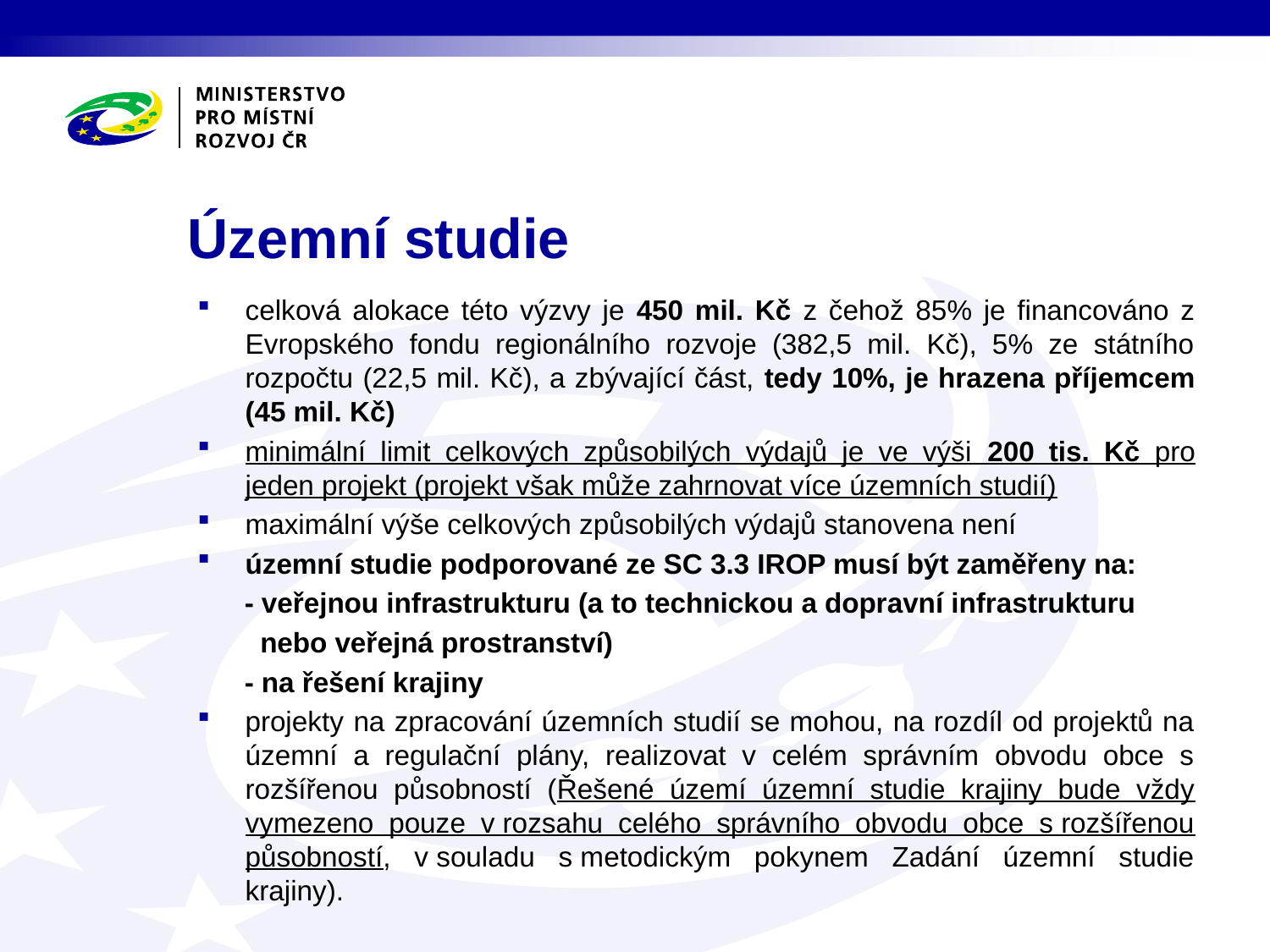

# Územní studie
celková alokace této výzvy je 450 mil. Kč z čehož 85% je financováno z Evropského fondu regionálního rozvoje (382,5 mil. Kč), 5% ze státního rozpočtu (22,5 mil. Kč), a zbývající část, tedy 10%, je hrazena příjemcem (45 mil. Kč)
minimální limit celkových způsobilých výdajů je ve výši 200 tis. Kč pro jeden projekt (projekt však může zahrnovat více územních studií)
maximální výše celkových způsobilých výdajů stanovena není
územní studie podporované ze SC 3.3 IROP musí být zaměřeny na:
      - veřejnou infrastrukturu (a to technickou a dopravní infrastrukturu
        nebo veřejná prostranství)
      - na řešení krajiny
projekty na zpracování územních studií se mohou, na rozdíl od projektů na územní a regulační plány, realizovat v celém správním obvodu obce s rozšířenou působností (Řešené území územní studie krajiny bude vždy vymezeno pouze v rozsahu celého správního obvodu obce s rozšířenou působností, v souladu s metodickým pokynem Zadání územní studie krajiny).